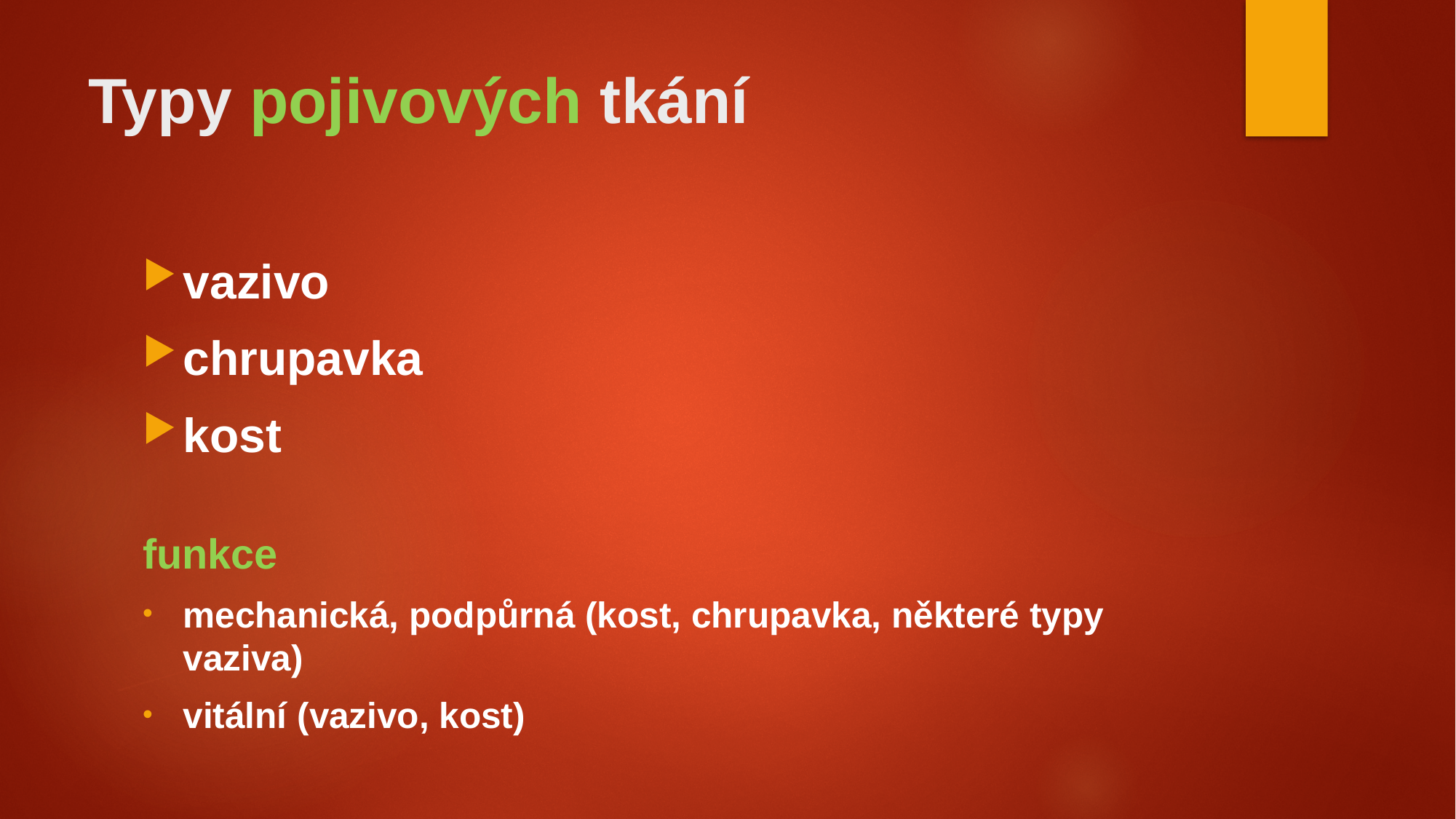

# Typy pojivových tkání
vazivo
chrupavka
kost

funkce
mechanická, podpůrná (kost, chrupavka, některé typy vaziva)
vitální (vazivo, kost)